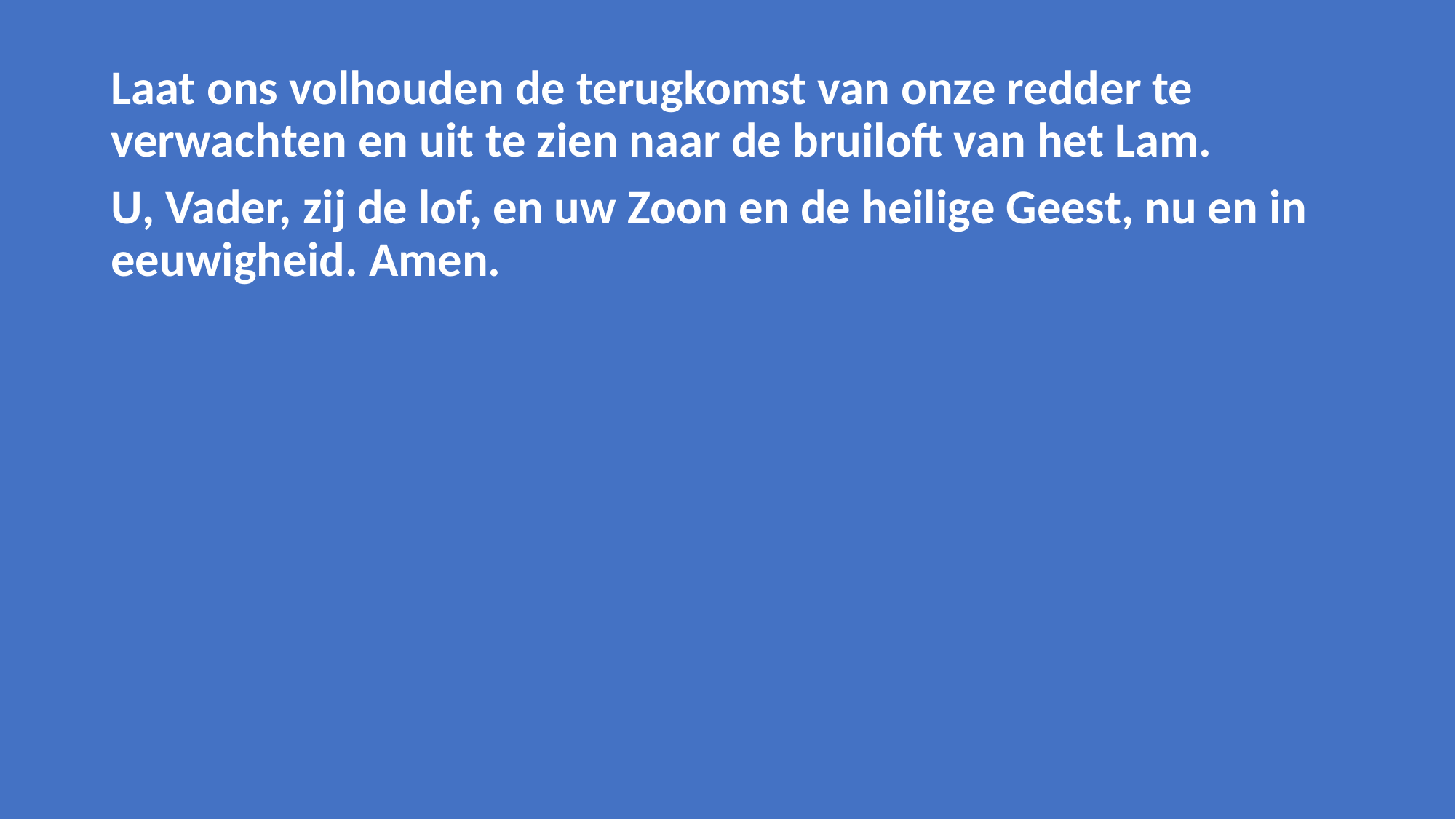

Laat ons volhouden de terugkomst van onze redder te verwachten en uit te zien naar de bruiloft van het Lam.
U, Vader, zij de lof, en uw Zoon en de heilige Geest, nu en in eeuwigheid. Amen.